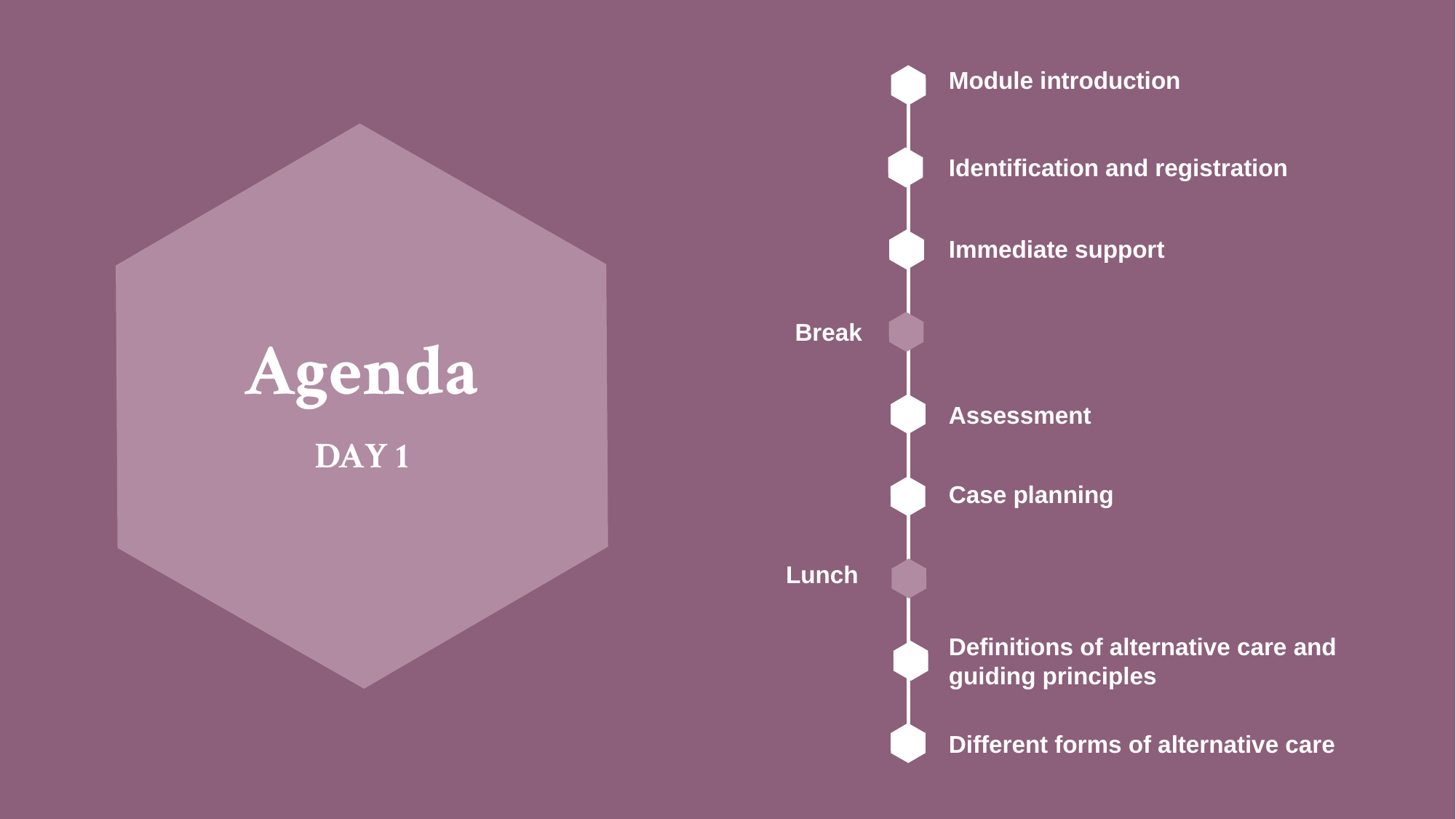

Module introduction

Identification and registration

Immediate support

Break

# Agenda DAY 1
Assessment

Case planning

Lunch

Definitions of alternative care and guiding principles

Different forms of alternative care